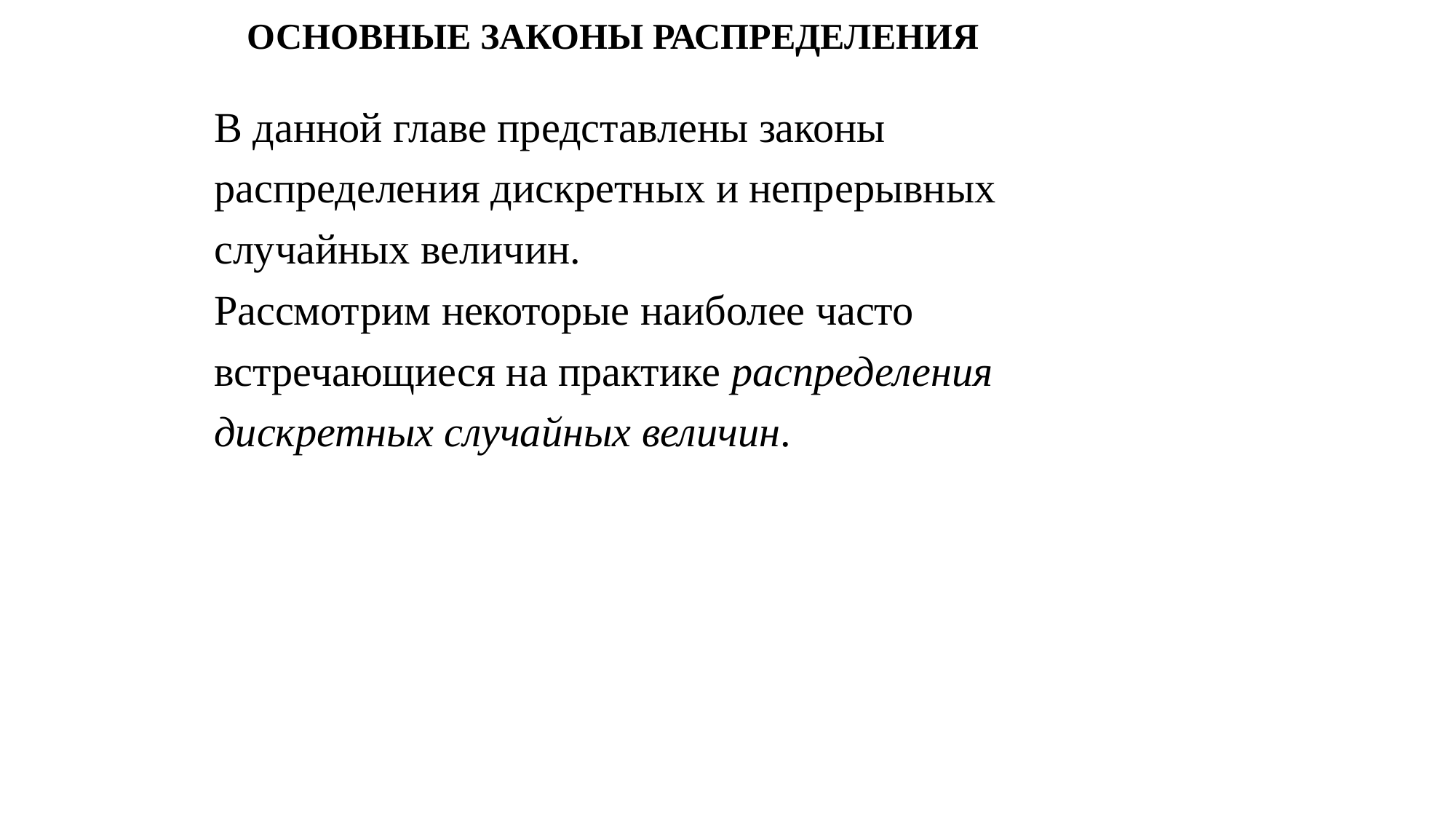

# ОСНОВНЫЕ ЗАКОНЫ РАСПРЕДЕЛЕНИЯ
В данной главе представлены законы
распределения дискретных и непрерывных
случайных величин.
Рассмотрим некоторые наиболее часто
встречающиеся на практике распределения
дискретных случайных величин.